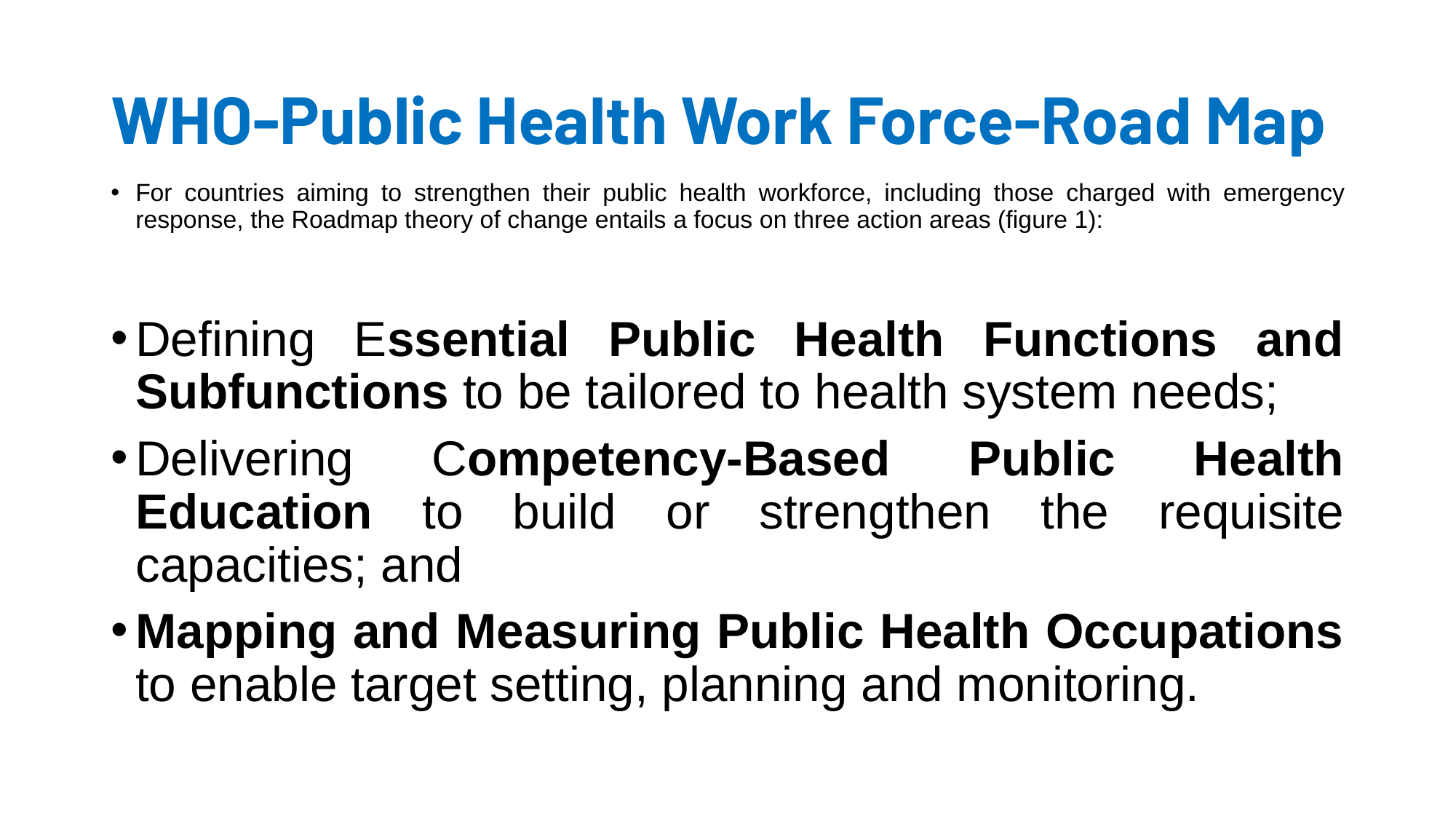

# WHO-Public Health Work Force-Road Map
For countries aiming to strengthen their public health workforce, including those charged with emergency response, the Roadmap theory of change entails a focus on three action areas (figure 1):

Defining Essential Public Health Functions and Subfunctions to be tailored to health system needs;
Delivering Competency-Based Public Health Education to build or strengthen the requisite capacities; and
Mapping and Measuring Public Health Occupations to enable target setting, planning and monitoring.